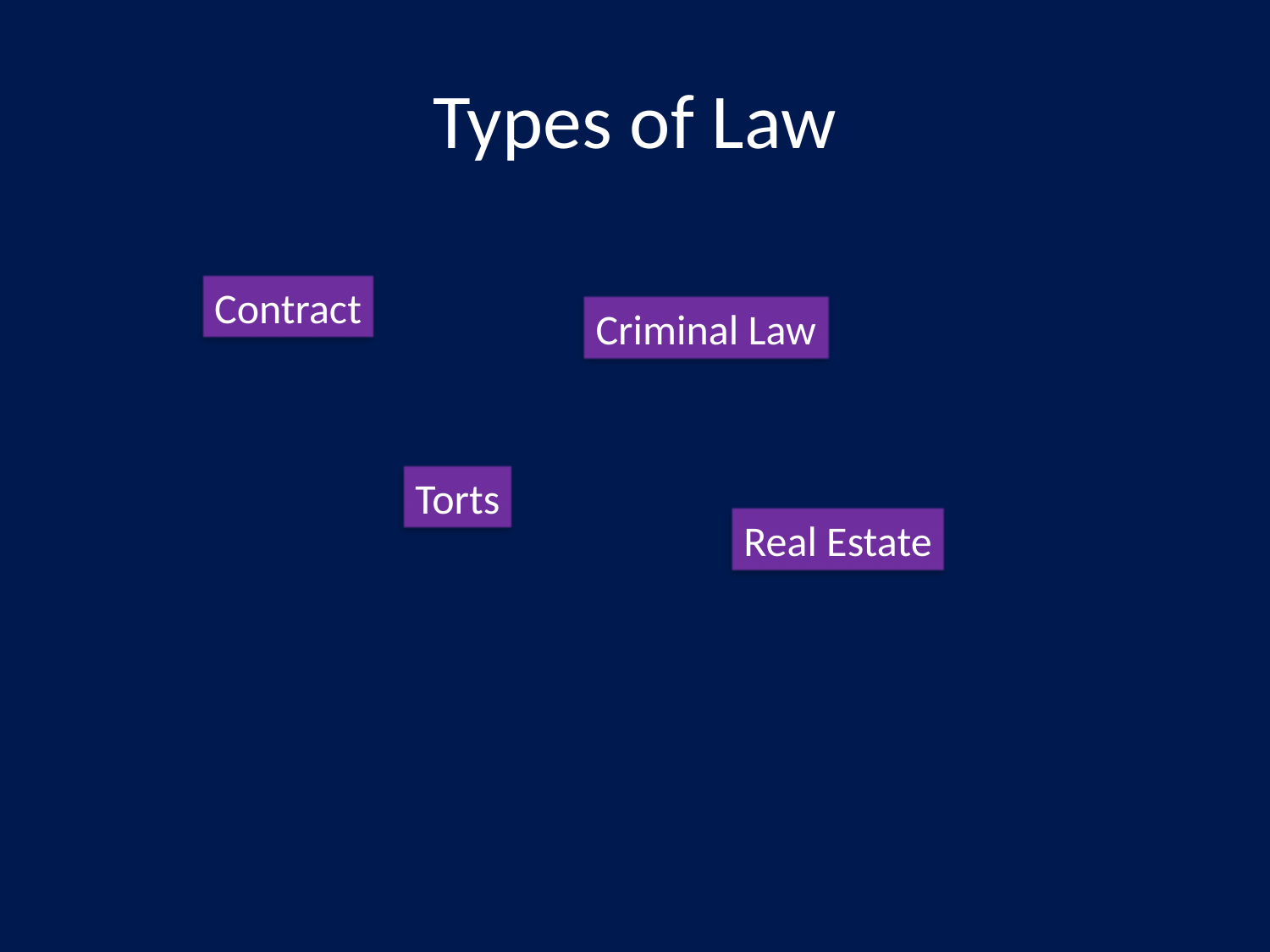

# Types of Law
Contract
Criminal Law
Torts
Real Estate